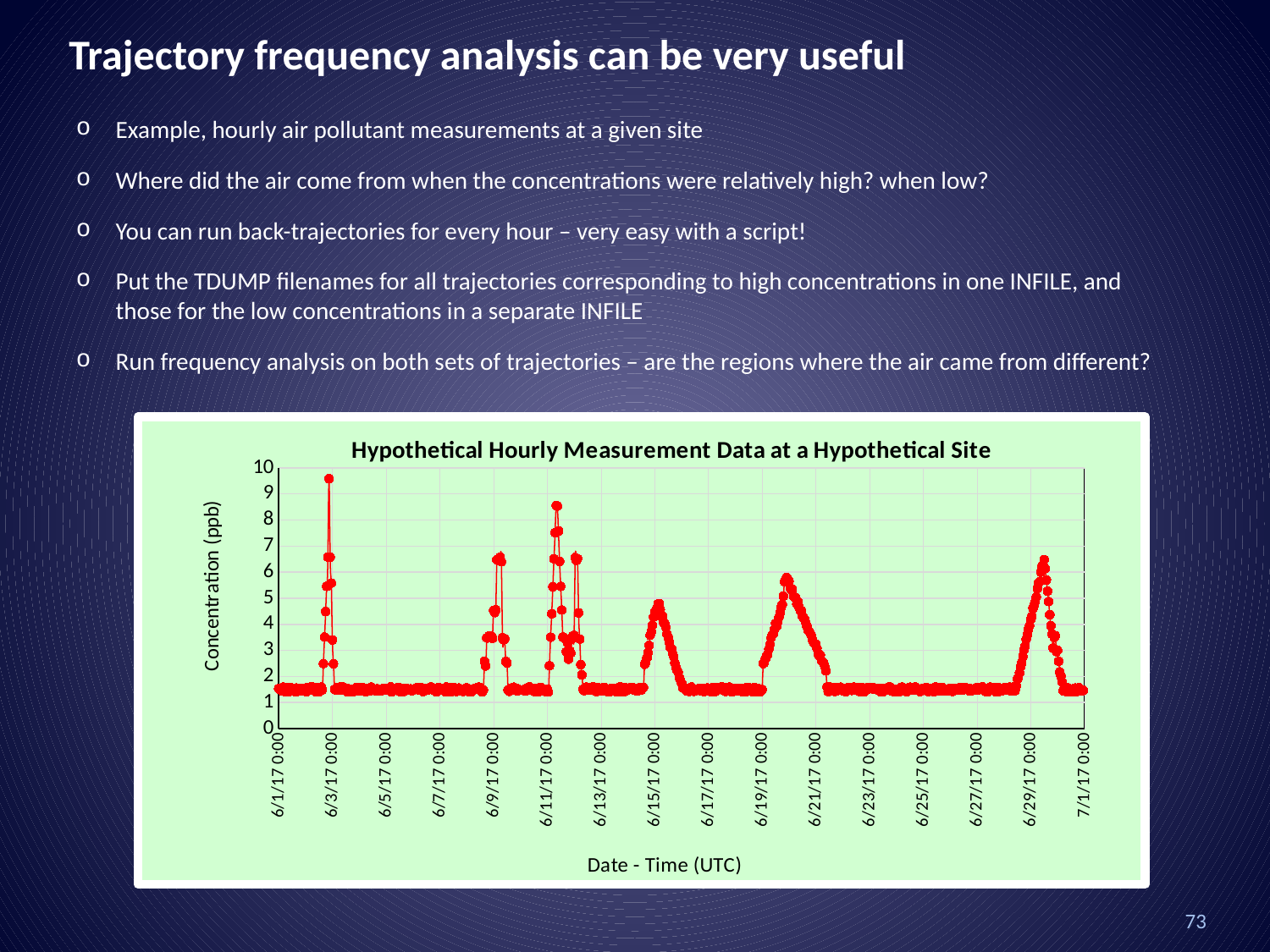

Trajectory frequency analysis can be very useful
Example, hourly air pollutant measurements at a given site
Where did the air come from when the concentrations were relatively high? when low?
You can run back-trajectories for every hour – very easy with a script!
Put the TDUMP filenames for all trajectories corresponding to high concentrations in one INFILE, and those for the low concentrations in a separate INFILE
Run frequency analysis on both sets of trajectories – are the regions where the air came from different?

### Chart: Hypothetical Hourly Measurement Data at a Hypothetical Site

| Category |  |
|---|---|
73